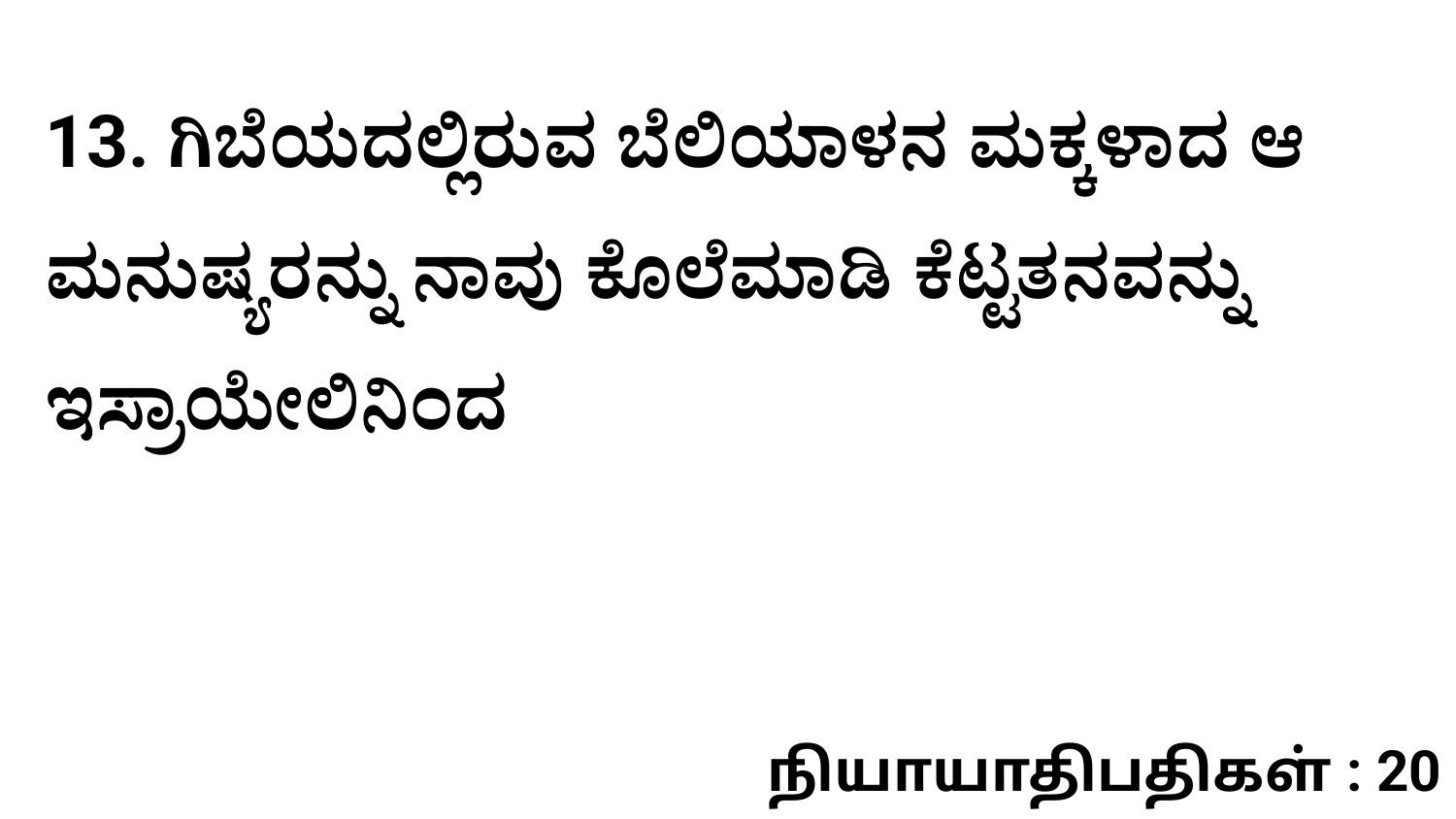

13. ಗಿಬೆಯದಲ್ಲಿರುವ ಬೆಲಿಯಾಳನ ಮಕ್ಕಳಾದ ಆ ಮನುಷ್ಯರನ್ನು ನಾವು ಕೊಲೆಮಾಡಿ ಕೆಟ್ಟತನವನ್ನು ಇಸ್ರಾಯೇಲಿನಿಂದ
நியாயாதிபதிகள் : 20